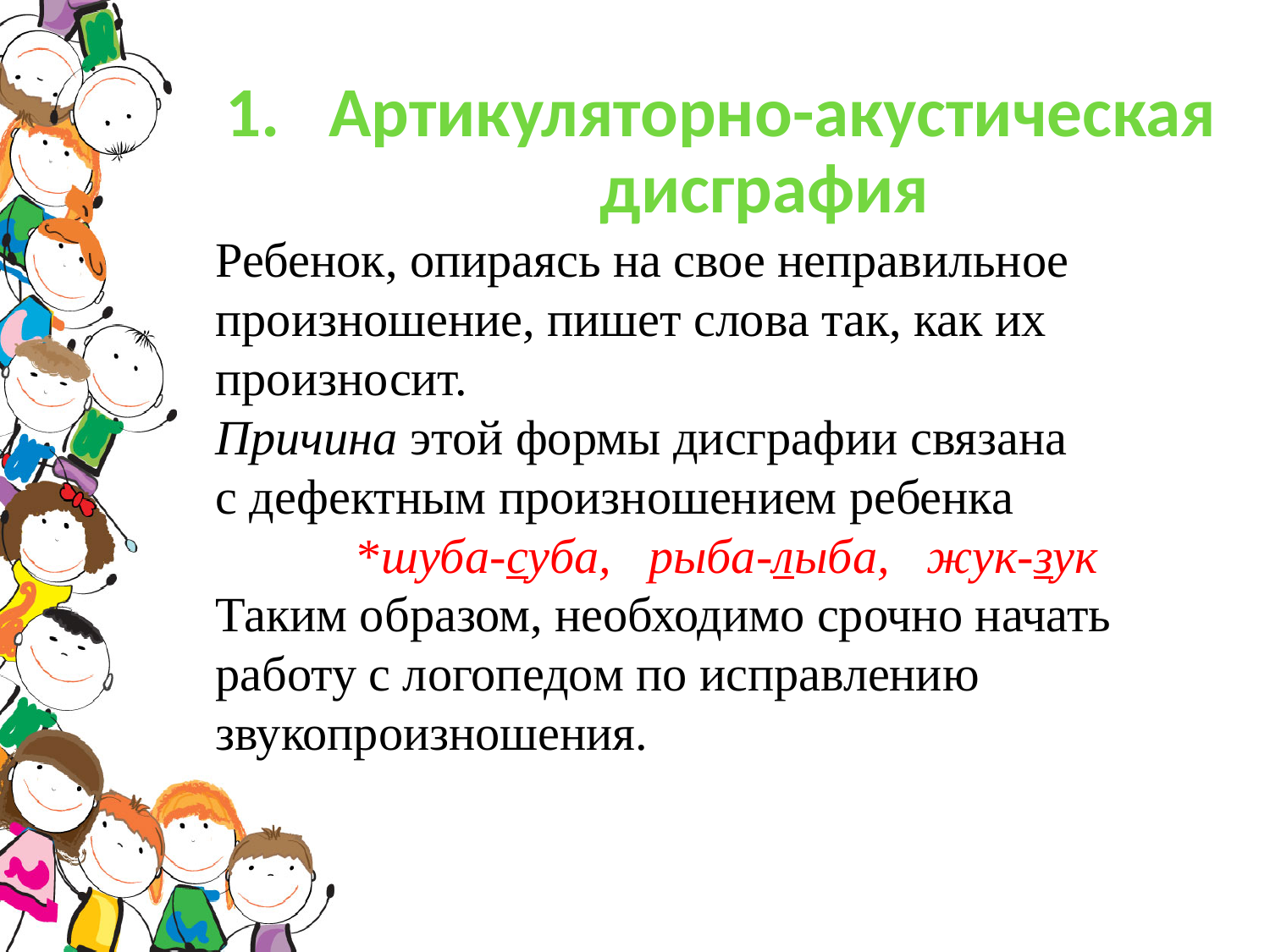

Артикуляторно-акустическая дисграфия
Ребенок, опираясь на свое неправильное
произношение, пишет слова так, как их произносит.
Причина этой формы дисграфии связана
с дефектным произношением ребенка
 *шуба-суба,   рыба-лыба,   жук-зук
Таким образом, необходимо срочно начать работу с логопедом по исправлению звукопроизношения.